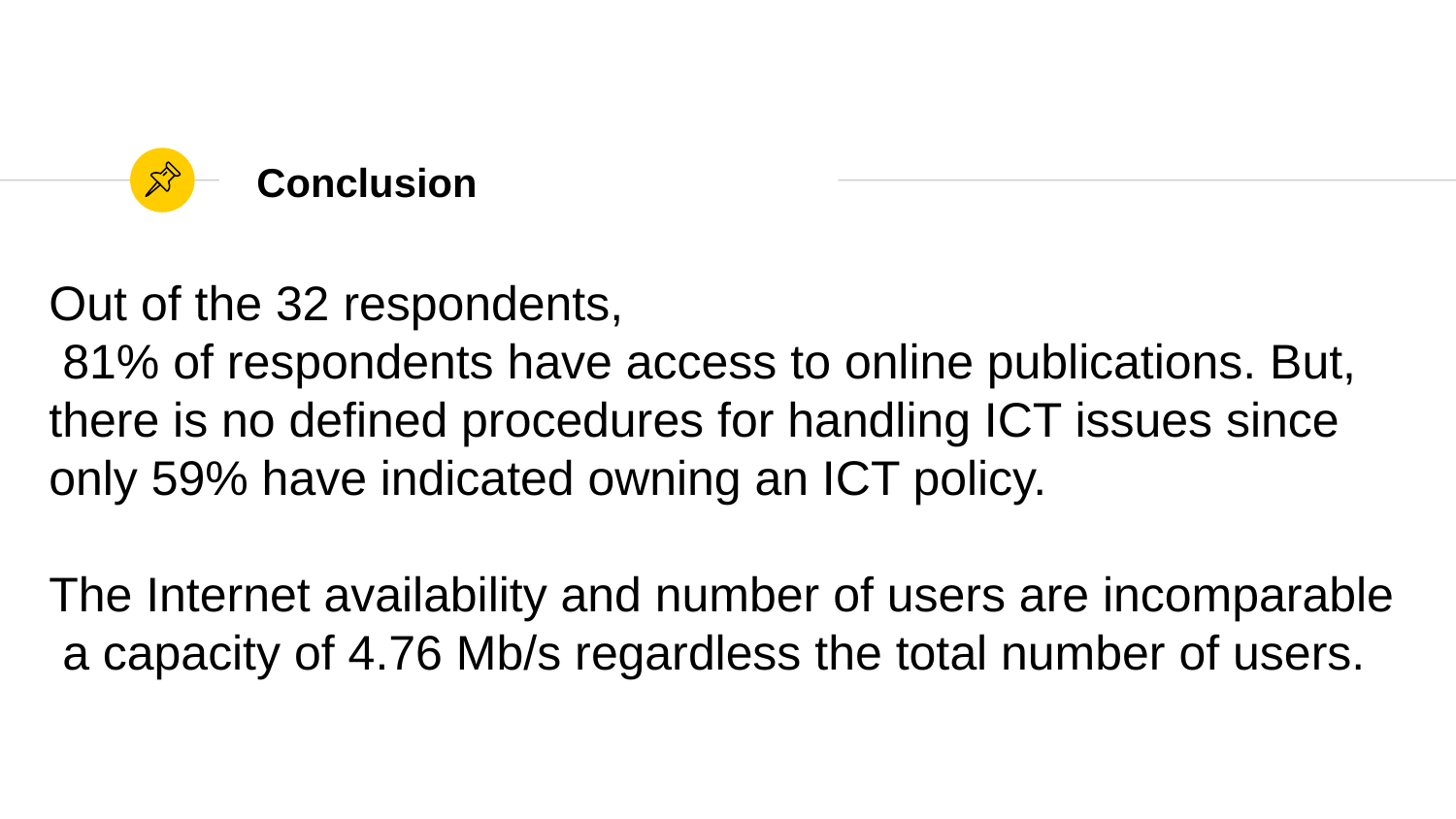

Conclusion

Out of the 32 respondents,
 81% of respondents have access to online publications. But, there is no defined procedures for handling ICT issues since only 59% have indicated owning an ICT policy.

The Internet availability and number of users are incomparable
 a capacity of 4.76 Mb/s regardless the total number of users.